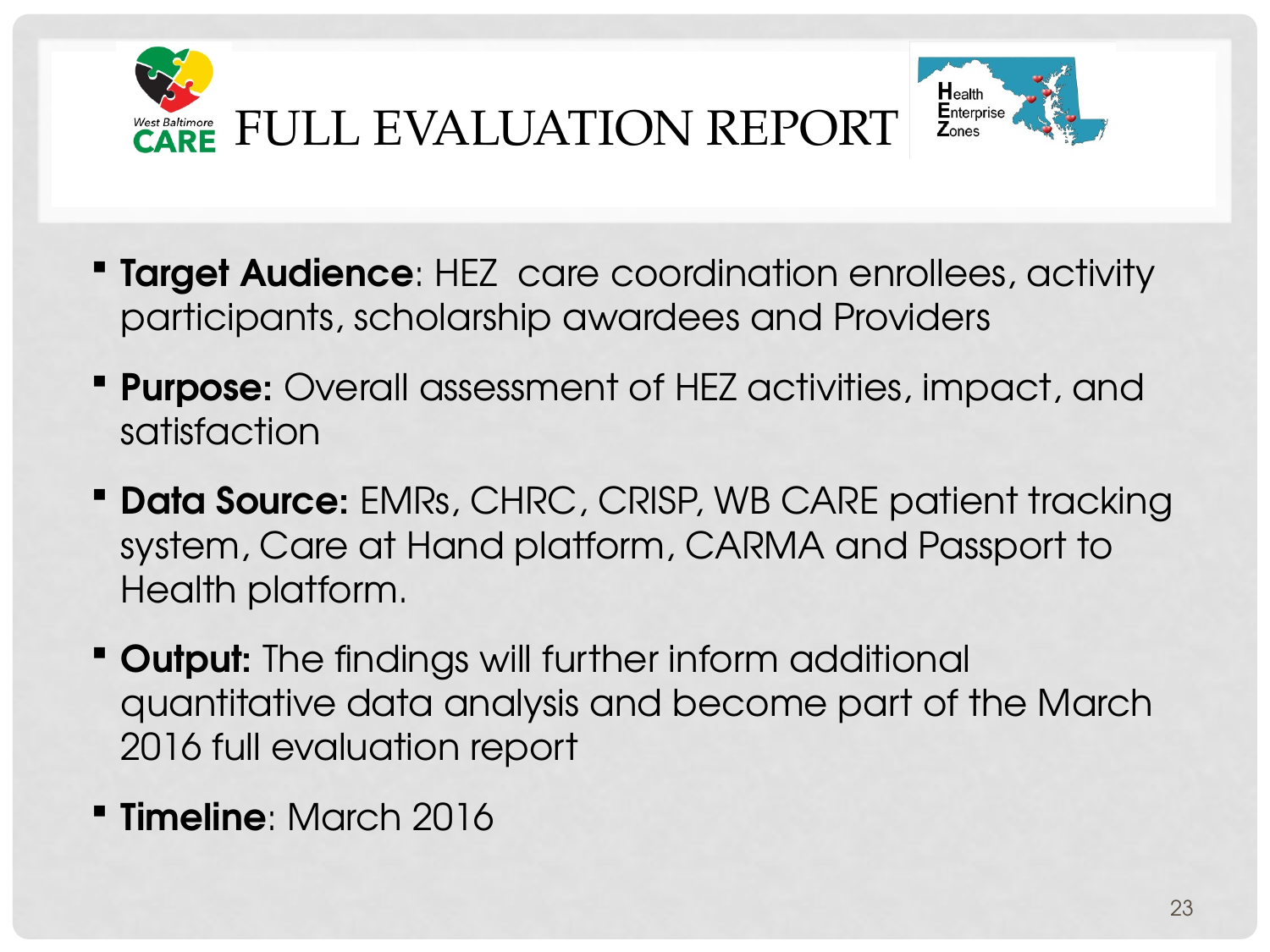

# Full Evaluation report
Target Audience: HEZ  care coordination enrollees, activity participants, scholarship awardees and Providers
Purpose: Overall assessment of HEZ activities, impact, and satisfaction
Data Source: EMRs, CHRC, CRISP, WB CARE patient tracking system, Care at Hand platform, CARMA and Passport to Health platform.
Output: The findings will further inform additional quantitative data analysis and become part of the March 2016 full evaluation report
Timeline: March 2016

23